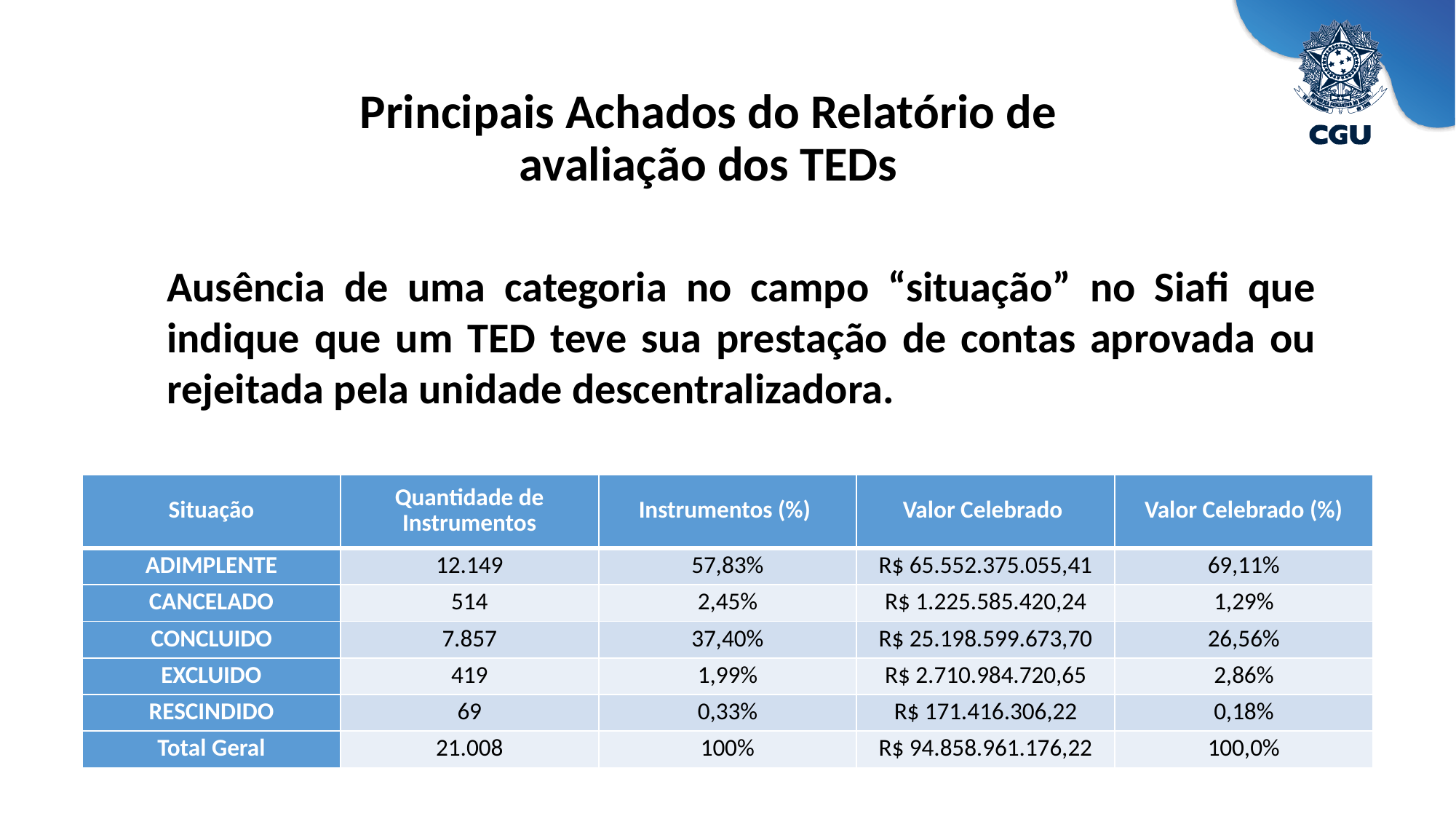

Principais Achados do Relatório de avaliação dos TEDs
Ausência de uma categoria no campo “situação” no Siafi que indique que um TED teve sua prestação de contas aprovada ou rejeitada pela unidade descentralizadora.
| Situação | Quantidade de Instrumentos | Instrumentos (%) | Valor Celebrado | Valor Celebrado (%) |
| --- | --- | --- | --- | --- |
| ADIMPLENTE | 12.149 | 57,83% | R$ 65.552.375.055,41 | 69,11% |
| CANCELADO | 514 | 2,45% | R$ 1.225.585.420,24 | 1,29% |
| CONCLUIDO | 7.857 | 37,40% | R$ 25.198.599.673,70 | 26,56% |
| EXCLUIDO | 419 | 1,99% | R$ 2.710.984.720,65 | 2,86% |
| RESCINDIDO | 69 | 0,33% | R$ 171.416.306,22 | 0,18% |
| Total Geral | 21.008 | 100% | R$ 94.858.961.176,22 | 100,0% |